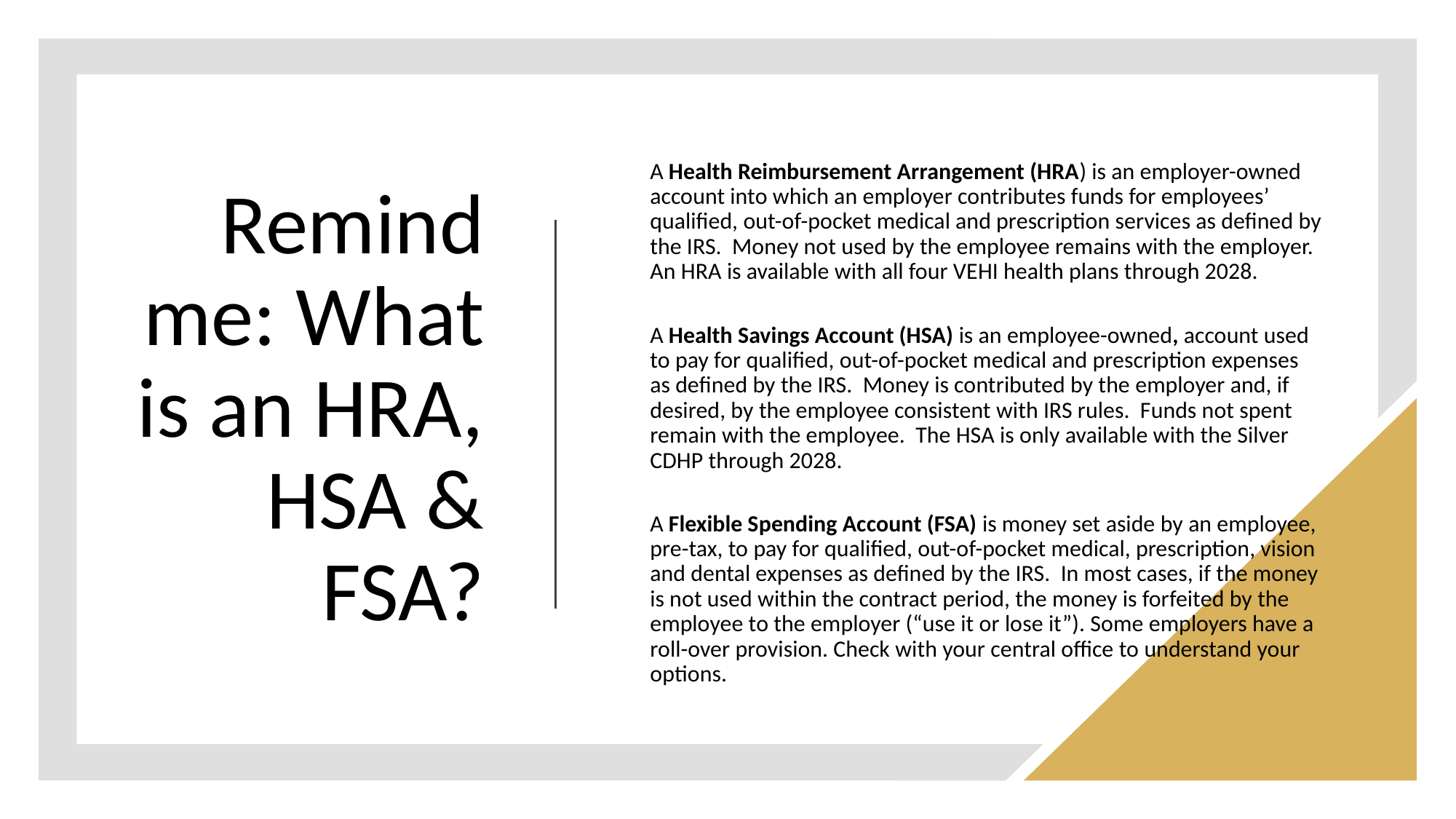

A Health Reimbursement Arrangement (HRA) is an employer-owned account into which an employer contributes funds for employees’ qualified, out-of-pocket medical and prescription services as defined by the IRS.  Money not used by the employee remains with the employer.  An HRA is available with all four VEHI health plans through 2028.

A Health Savings Account (HSA) is an employee-owned, account used to pay for qualified, out-of-pocket medical and prescription expenses as defined by the IRS.  Money is contributed by the employer and, if desired, by the employee consistent with IRS rules.  Funds not spent remain with the employee.  The HSA is only available with the Silver CDHP through 2028.

A Flexible Spending Account (FSA) is money set aside by an employee, pre-tax, to pay for qualified, out-of-pocket medical, prescription, vision and dental expenses as defined by the IRS.  In most cases, if the money is not used within the contract period, the money is forfeited by the employee to the employer (“use it or lose it”). Some employers have a roll-over provision. Check with your central office to understand your options.
# Remind me: What is an HRA, HSA & FSA?